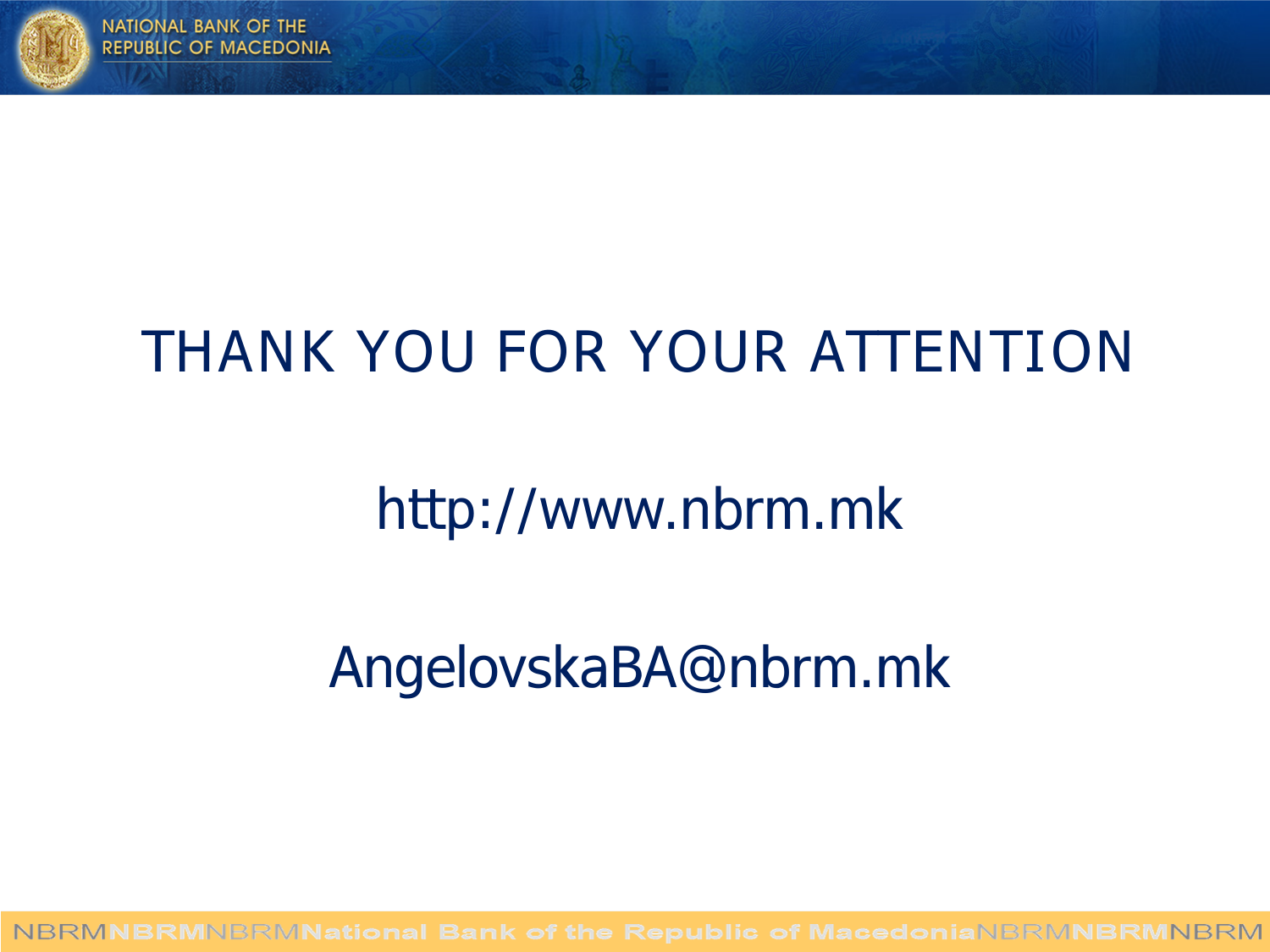

THANK YOU FOR YOUR ATTENTION

http://www.nbrm.mk

AngelovskaBA@nbrm.mk